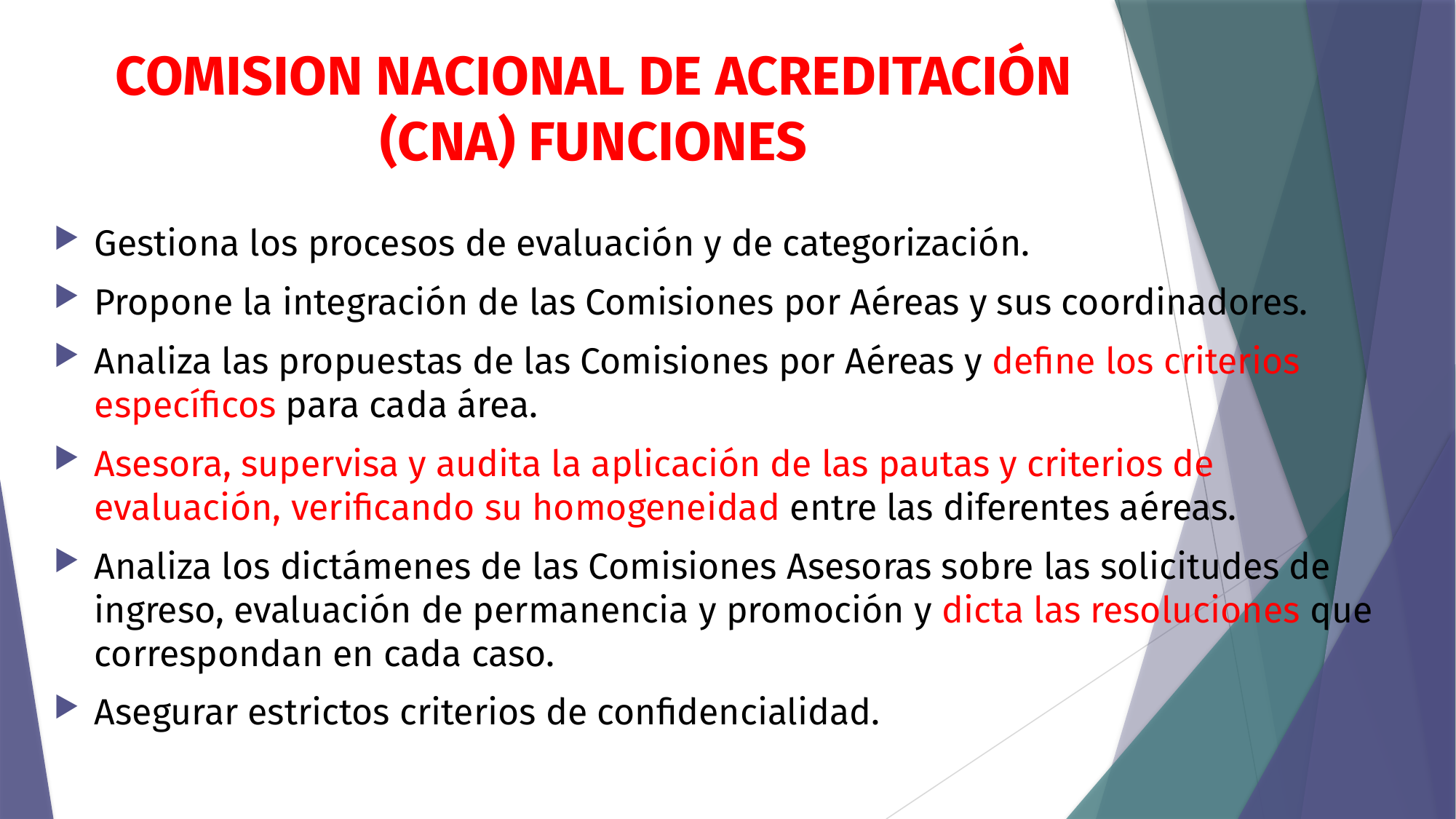

# COMISION NACIONAL DE ACREDITACIÓN (CNA) FUNCIONES
Gestiona los procesos de evaluación y de categorización.
Propone la integración de las Comisiones por Aéreas y sus coordinadores.
Analiza las propuestas de las Comisiones por Aéreas y define los criterios específicos para cada área.
Asesora, supervisa y audita la aplicación de las pautas y criterios de evaluación, verificando su homogeneidad entre las diferentes aéreas.
Analiza los dictámenes de las Comisiones Asesoras sobre las solicitudes de ingreso, evaluación de permanencia y promoción y dicta las resoluciones que correspondan en cada caso.
Asegurar estrictos criterios de confidencialidad.